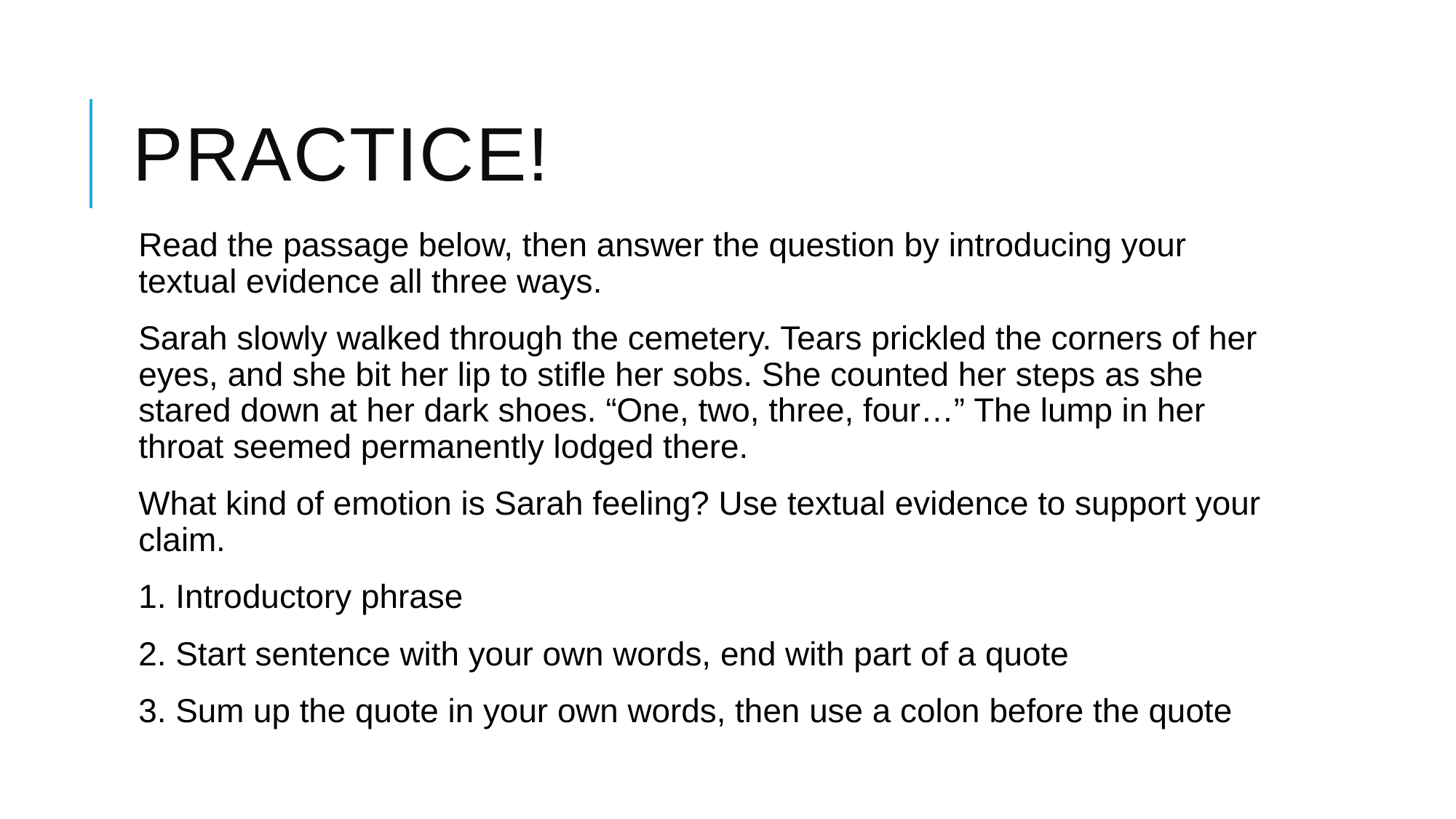

# Practice!
Read the passage below, then answer the question by introducing your textual evidence all three ways.
Sarah slowly walked through the cemetery. Tears prickled the corners of her eyes, and she bit her lip to stifle her sobs. She counted her steps as she stared down at her dark shoes. “One, two, three, four…” The lump in her throat seemed permanently lodged there.
What kind of emotion is Sarah feeling? Use textual evidence to support your claim.
1. Introductory phrase
2. Start sentence with your own words, end with part of a quote
3. Sum up the quote in your own words, then use a colon before the quote